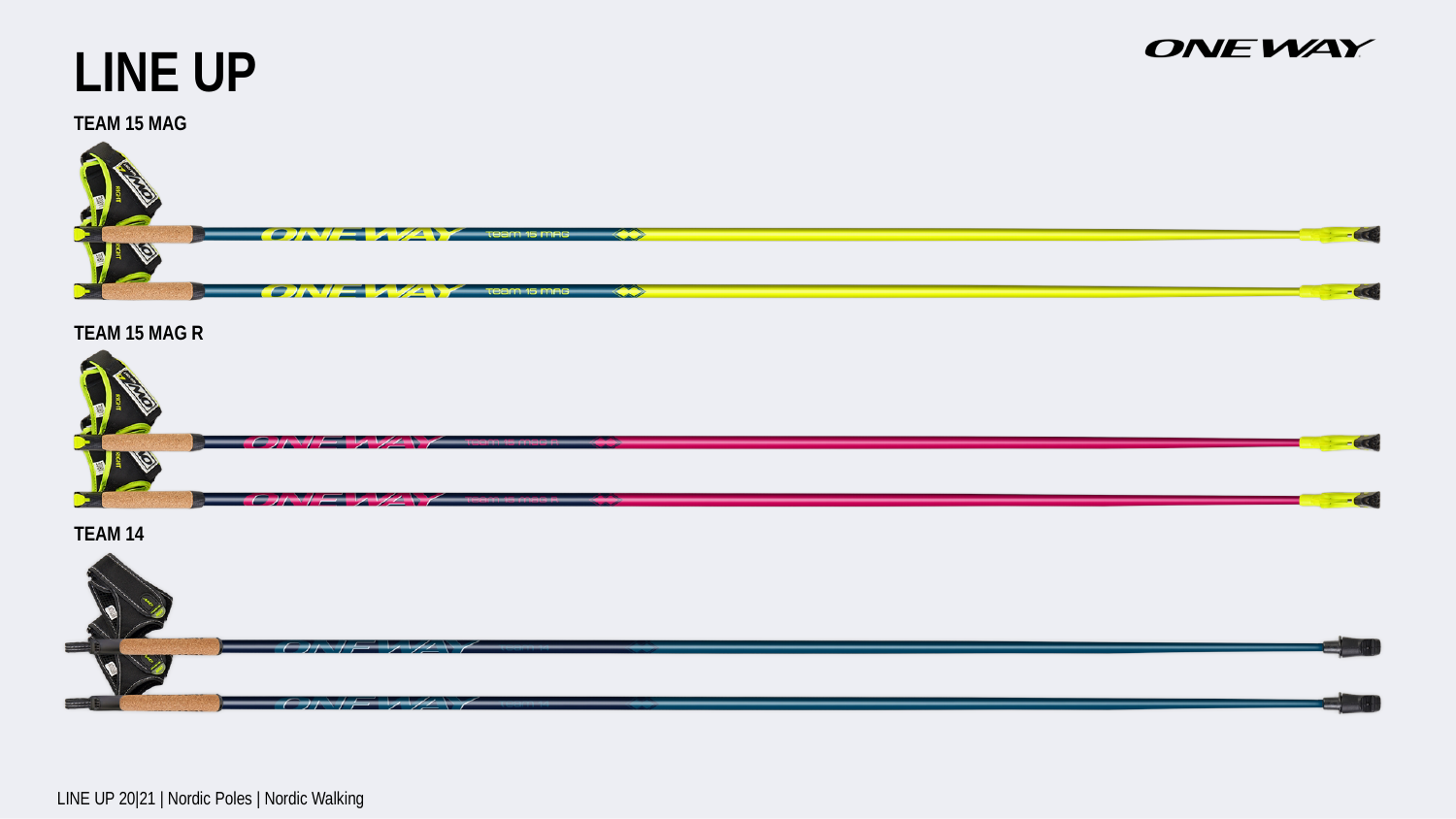

LINE UP

TEAM 15 MAG

TEAM 15 MAG R

TEAM 14
LINE UP 20|21 | Nordic Poles | Nordic Walking